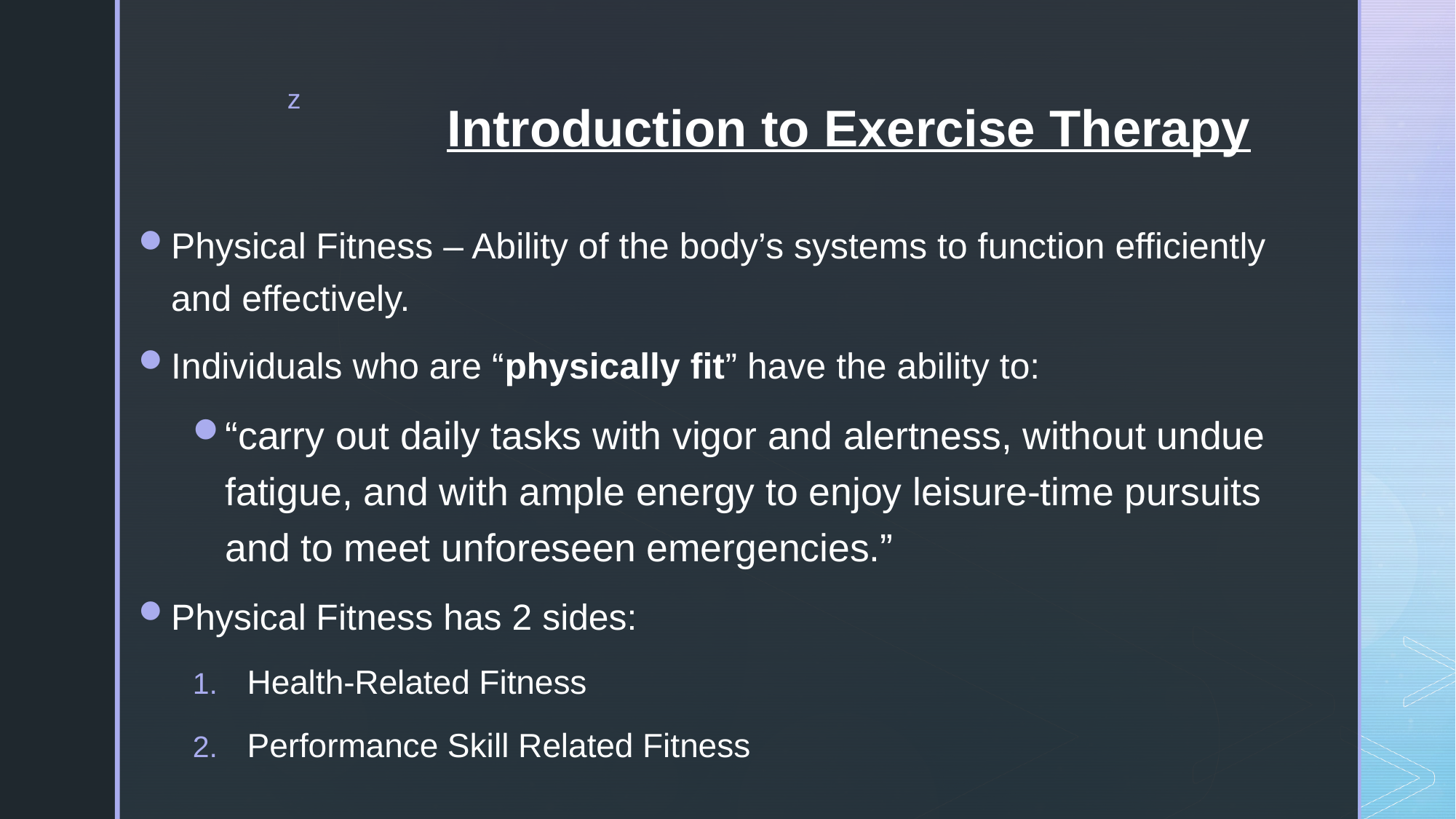

# Introduction to Exercise Therapy
Physical Fitness – Ability of the body’s systems to function efficiently and effectively.
Individuals who are “physically fit” have the ability to:
“carry out daily tasks with vigor and alertness, without undue fatigue, and with ample energy to enjoy leisure-time pursuits and to meet unforeseen emergencies.”
Physical Fitness has 2 sides:
Health-Related Fitness
Performance Skill Related Fitness